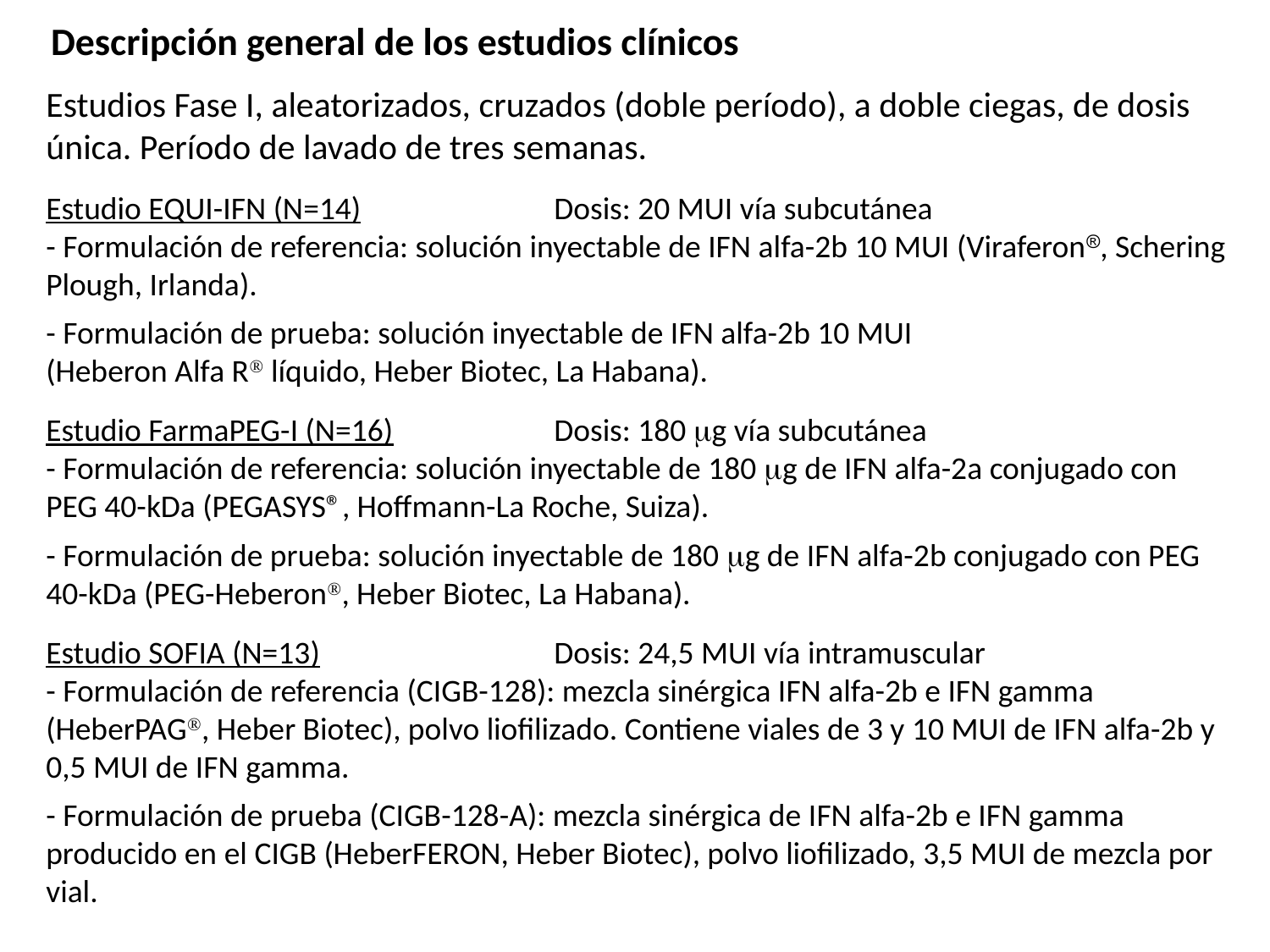

Descripción general de los estudios clínicos
Estudios Fase I, aleatorizados, cruzados (doble período), a doble ciegas, de dosis única. Período de lavado de tres semanas.
Estudio EQUI-IFN (N=14)		Dosis: 20 MUI vía subcutánea
- Formulación de referencia: solución inyectable de IFN alfa-2b 10 MUI (Viraferon®, Schering Plough, Irlanda).
- Formulación de prueba: solución inyectable de IFN alfa-2b 10 MUI
(Heberon Alfa R® líquido, Heber Biotec, La Habana).
Estudio FarmaPEG-I (N=16) 		Dosis: 180 μg vía subcutánea
- Formulación de referencia: solución inyectable de 180 μg de IFN alfa-2a conjugado con PEG 40-kDa (PEGASYS®, Hoffmann-La Roche, Suiza).
- Formulación de prueba: solución inyectable de 180 μg de IFN alfa-2b conjugado con PEG 40-kDa (PEG-Heberon®, Heber Biotec, La Habana).
Estudio SOFIA (N=13) 		Dosis: 24,5 MUI vía intramuscular
- Formulación de referencia (CIGB-128): mezcla sinérgica IFN alfa-2b e IFN gamma (HeberPAG®, Heber Biotec), polvo liofilizado. Contiene viales de 3 y 10 MUI de IFN alfa-2b y 0,5 MUI de IFN gamma.
- Formulación de prueba (CIGB-128-A): mezcla sinérgica de IFN alfa-2b e IFN gamma  producido en el CIGB (HeberFERON, Heber Biotec), polvo liofilizado, 3,5 MUI de mezcla por vial.